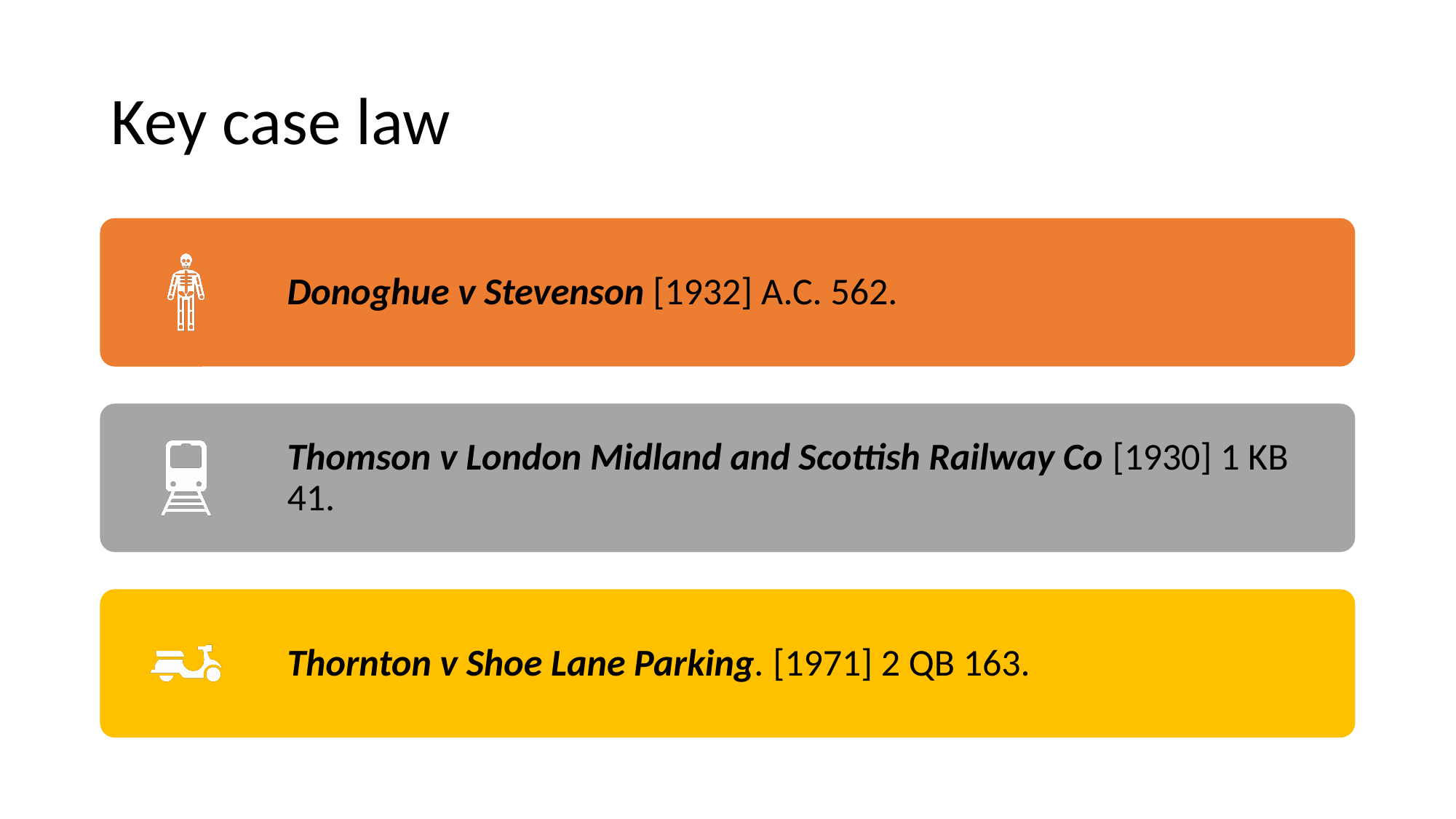

# Key case law
Donoghue v Stevenson [1932] A.C. 562.
Thomson v London Midland and Scottish Railway Co [1930] 1 KB 41.
Thornton v Shoe Lane Parking. [1971] 2 QB 163.